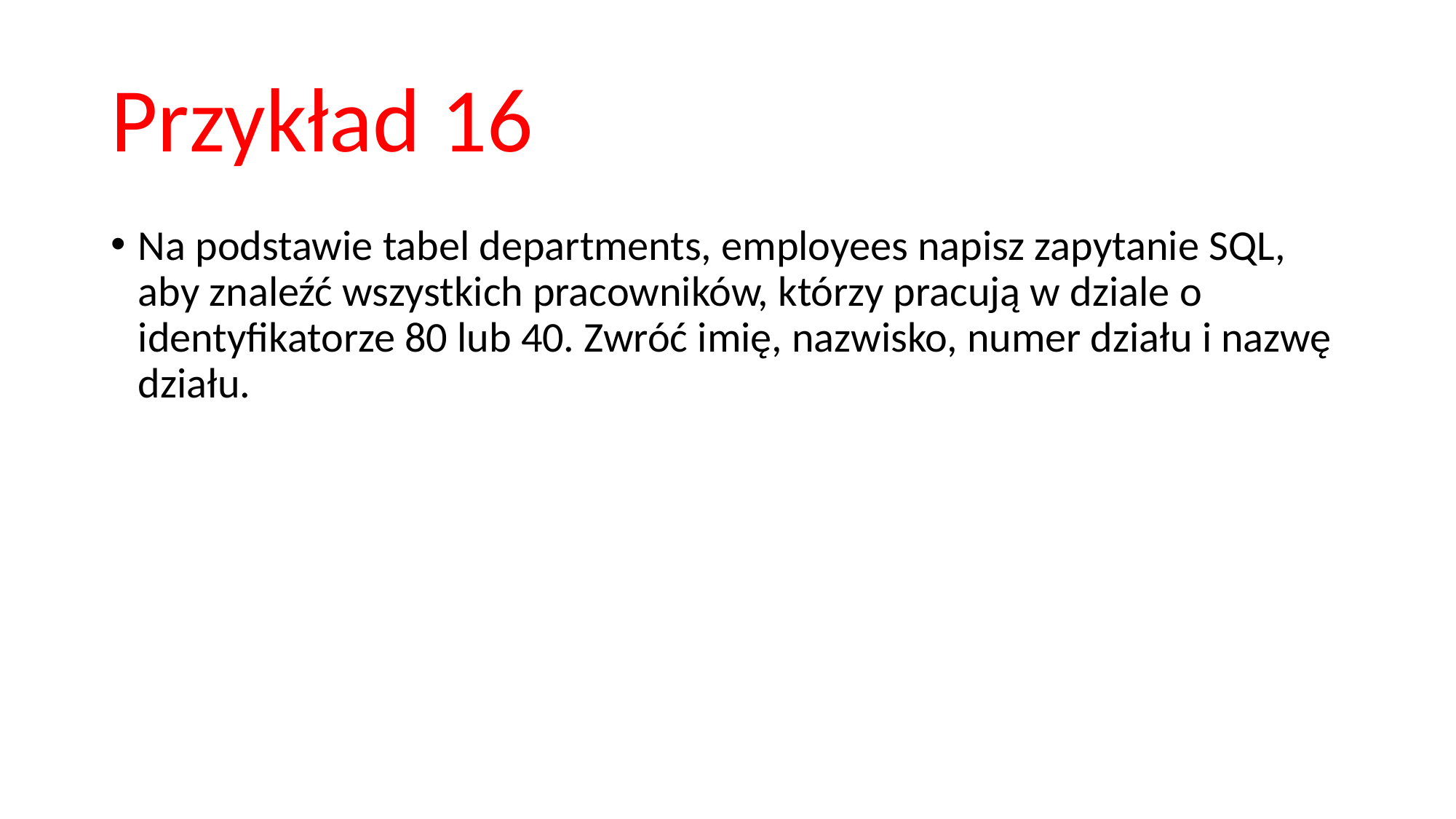

# Przykład 16
Na podstawie tabel departments, employees napisz zapytanie SQL, aby znaleźć wszystkich pracowników, którzy pracują w dziale o identyfikatorze 80 lub 40. Zwróć imię, nazwisko, numer działu i nazwę działu.